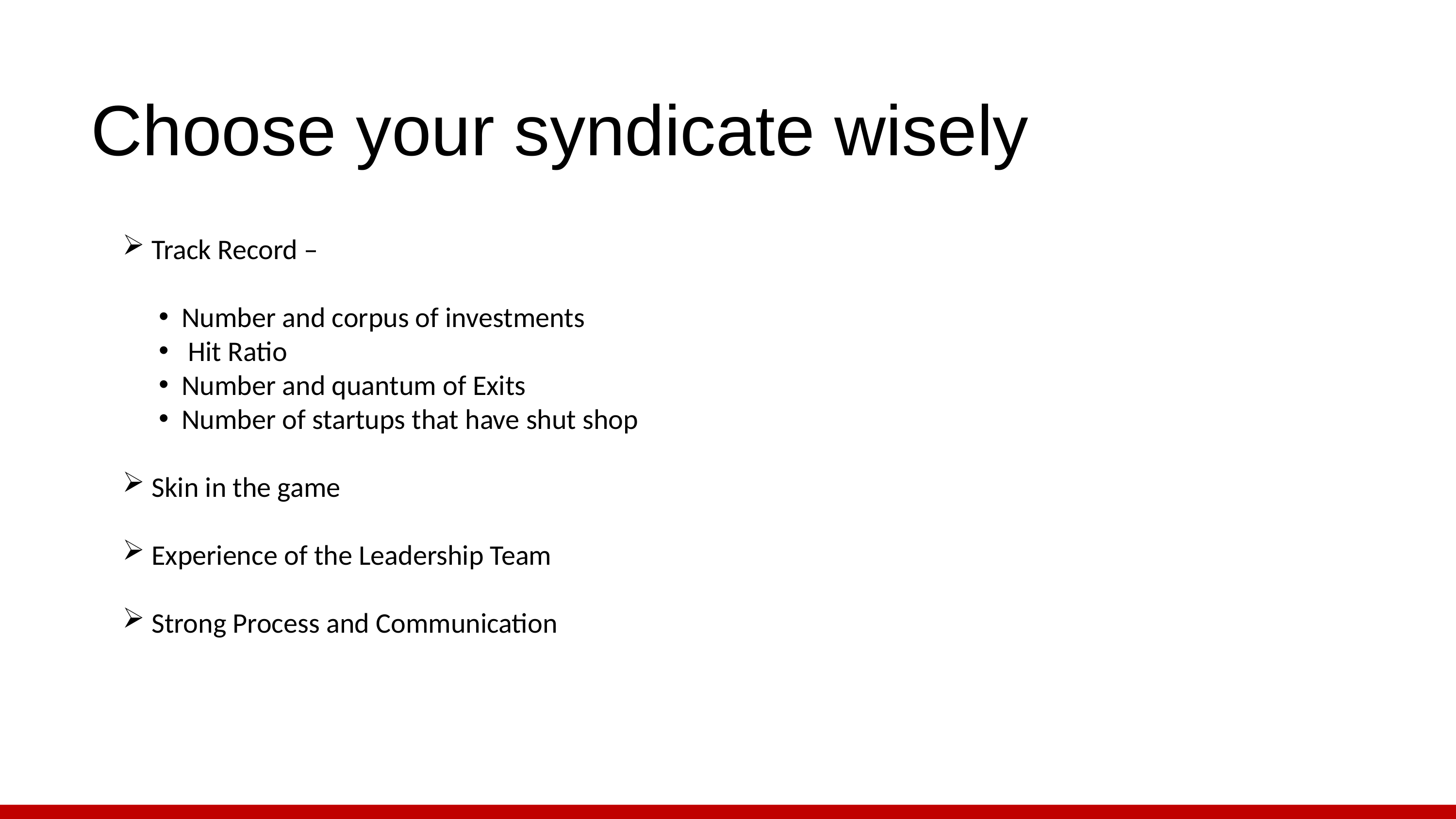

Choose your syndicate wisely
 Track Record –

Number and corpus of investments
 Hit Ratio
Number and quantum of Exits
Number of startups that have shut shop

 Skin in the game

 Experience of the Leadership Team

 Strong Process and Communication